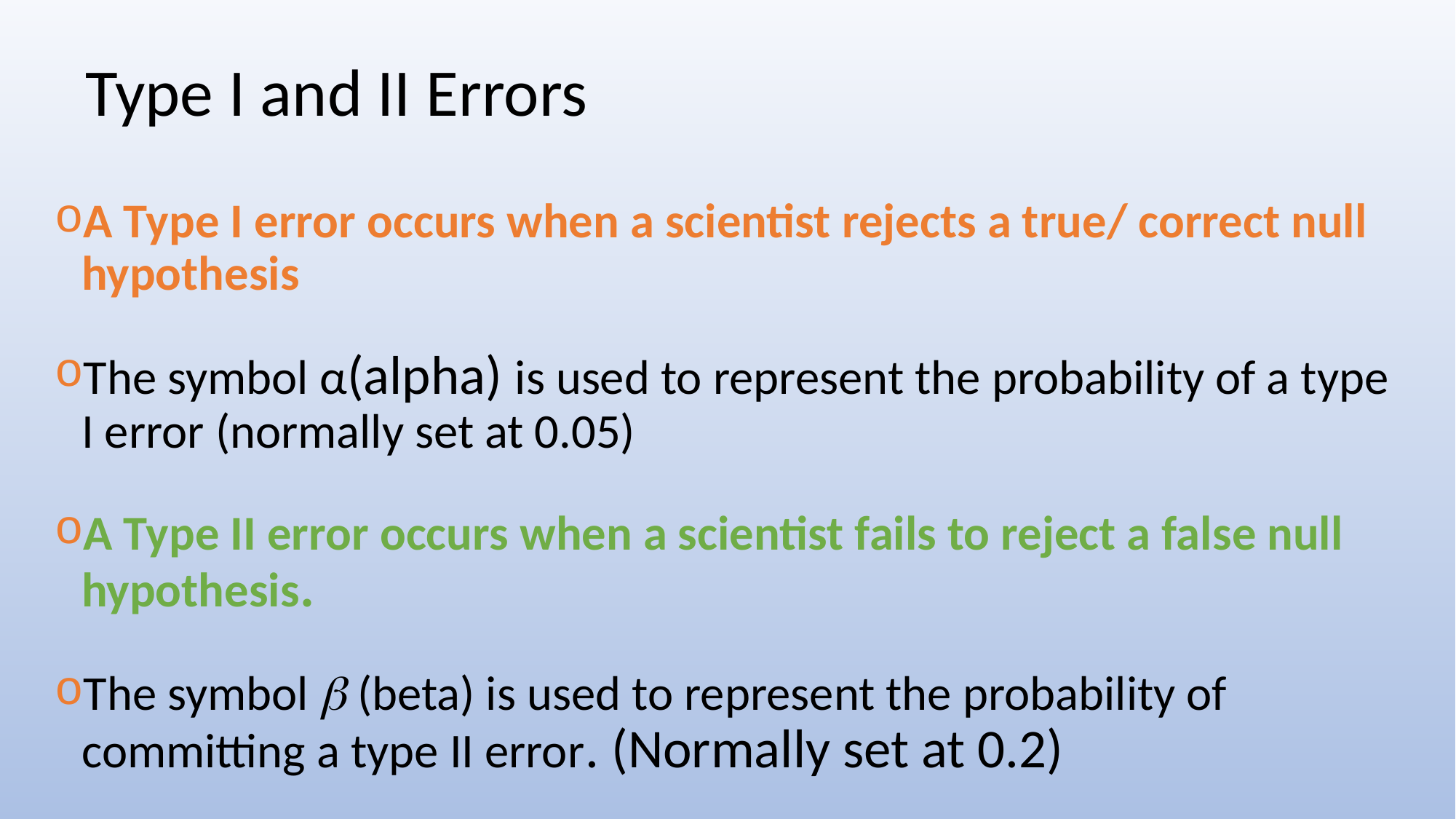

# Type I and II Errors
A Type I error occurs when a scientist rejects a true/ correct null hypothesis
The symbol α(alpha) is used to represent the probability of a type I error (normally set at 0.05)
A Type II error occurs when a scientist fails to reject a false null hypothesis.
The symbol β (beta) is used to represent the probability of committing a type II error. (Normally set at 0.2)